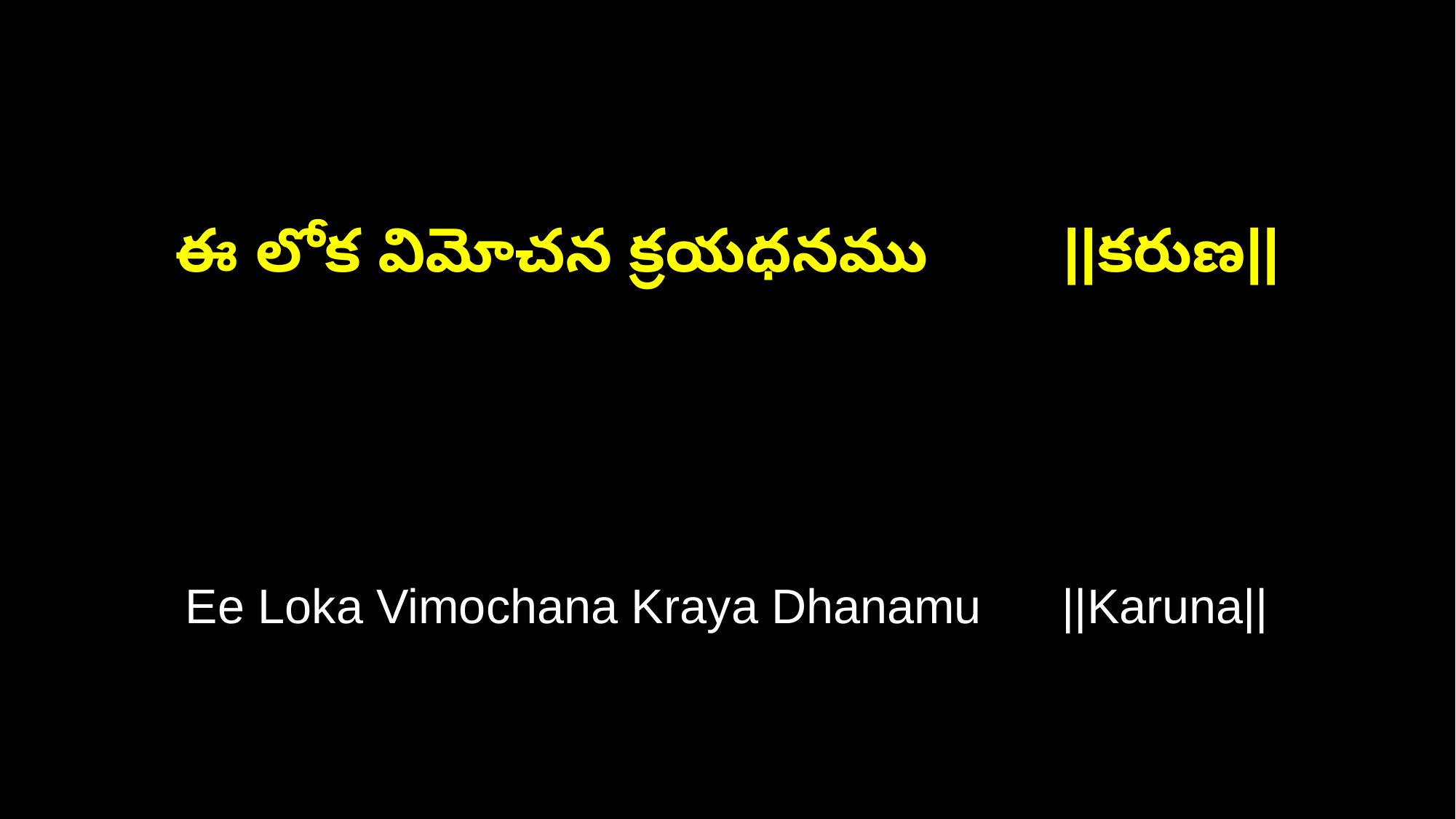

ఈ లోక విమోచన క్రయధనము        ||కరుణ||
Ee Loka Vimochana Kraya Dhanamu      ||Karuna||